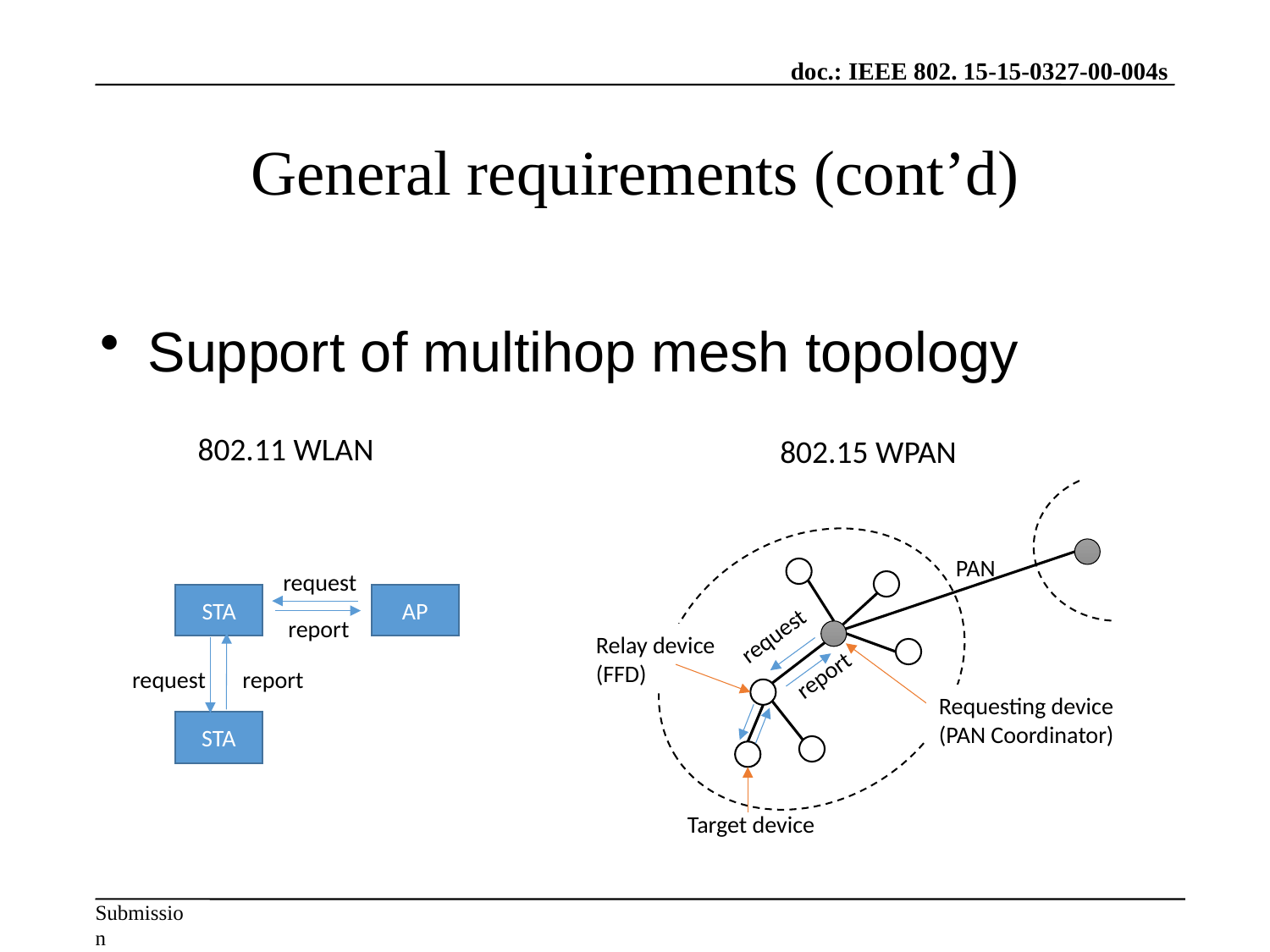

# General requirements (cont’d)
Support of multihop mesh topology
802.11 WLAN
802.15 WPAN

PAN

request

report

request
STA
AP
report
Relay device
(FFD)
request
report
Requesting device
(PAN Coordinator)
STA
Target device